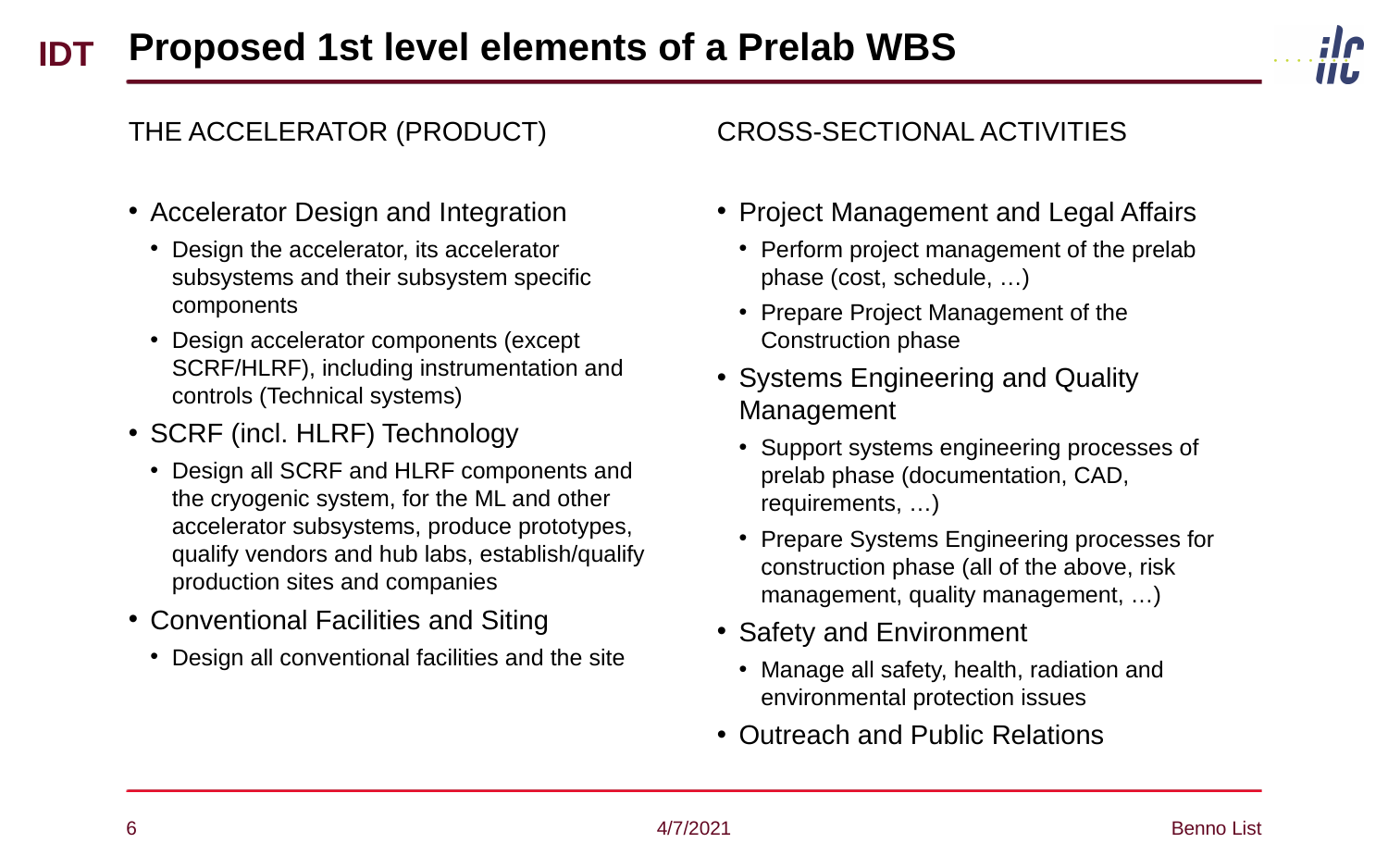

# Proposed 1st level elements of a Prelab WBS
CROSS-SECTIONAL ACTIVITIES

Project Management and Legal Affairs
Perform project management of the prelab phase (cost, schedule, …)
Prepare Project Management of the Construction phase
Systems Engineering and Quality Management
Support systems engineering processes of prelab phase (documentation, CAD, requirements, …)
Prepare Systems Engineering processes for construction phase (all of the above, risk management, quality management, …)
Safety and Environment
Manage all safety, health, radiation and environmental protection issues
Outreach and Public Relations

THE ACCELERATOR (PRODUCT)

Accelerator Design and Integration
Design the accelerator, its accelerator subsystems and their subsystem specific components
Design accelerator components (except SCRF/HLRF), including instrumentation and controls (Technical systems)
SCRF (incl. HLRF) Technology
Design all SCRF and HLRF components and the cryogenic system, for the ML and other accelerator subsystems, produce prototypes, qualify vendors and hub labs, establish/qualify production sites and companies
Conventional Facilities and Siting
Design all conventional facilities and the site

6
4/7/2021
Benno List